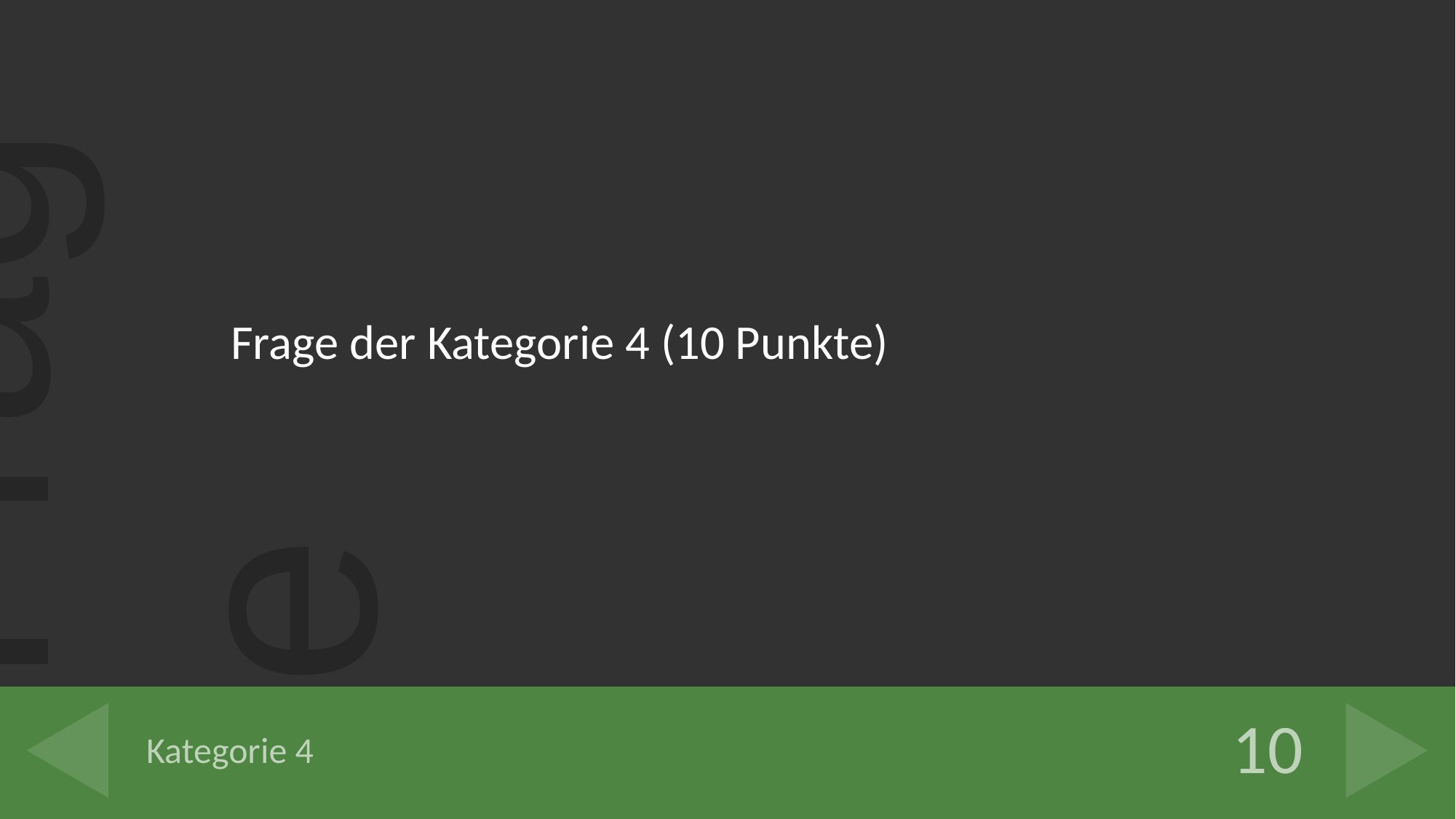

Frage der Kategorie 4 (10 Punkte)
# Kategorie 4
10